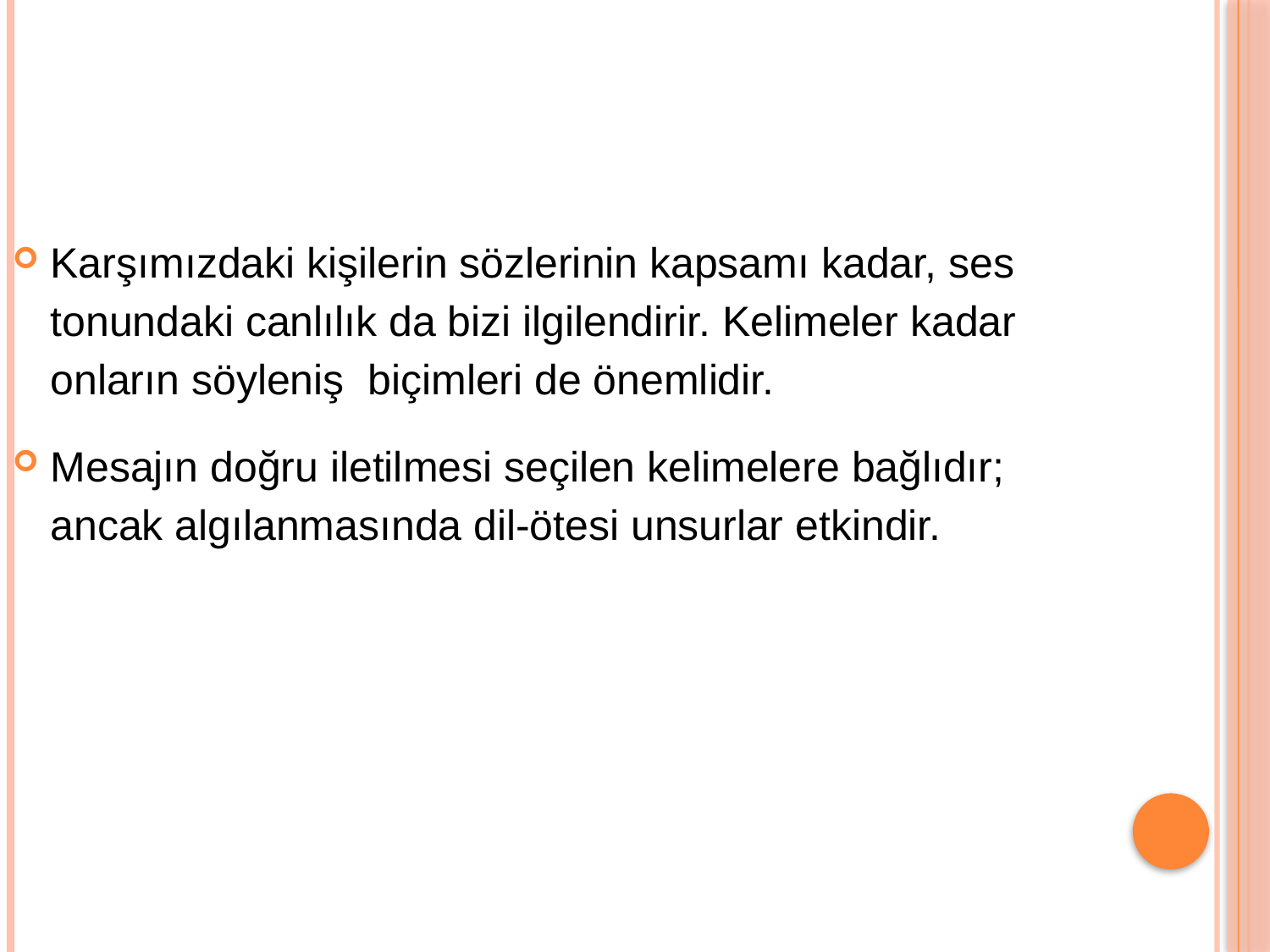

Karşımızdaki kişilerin sözlerinin kapsamı kadar, ses tonundaki canlılık da bizi ilgilendirir. Kelimeler kadar onların söyleniş  biçimleri de önemlidir.
Mesajın doğru iletilmesi seçilen kelimelere bağlıdır; ancak algılanmasında dil-ötesi unsurlar etkindir.